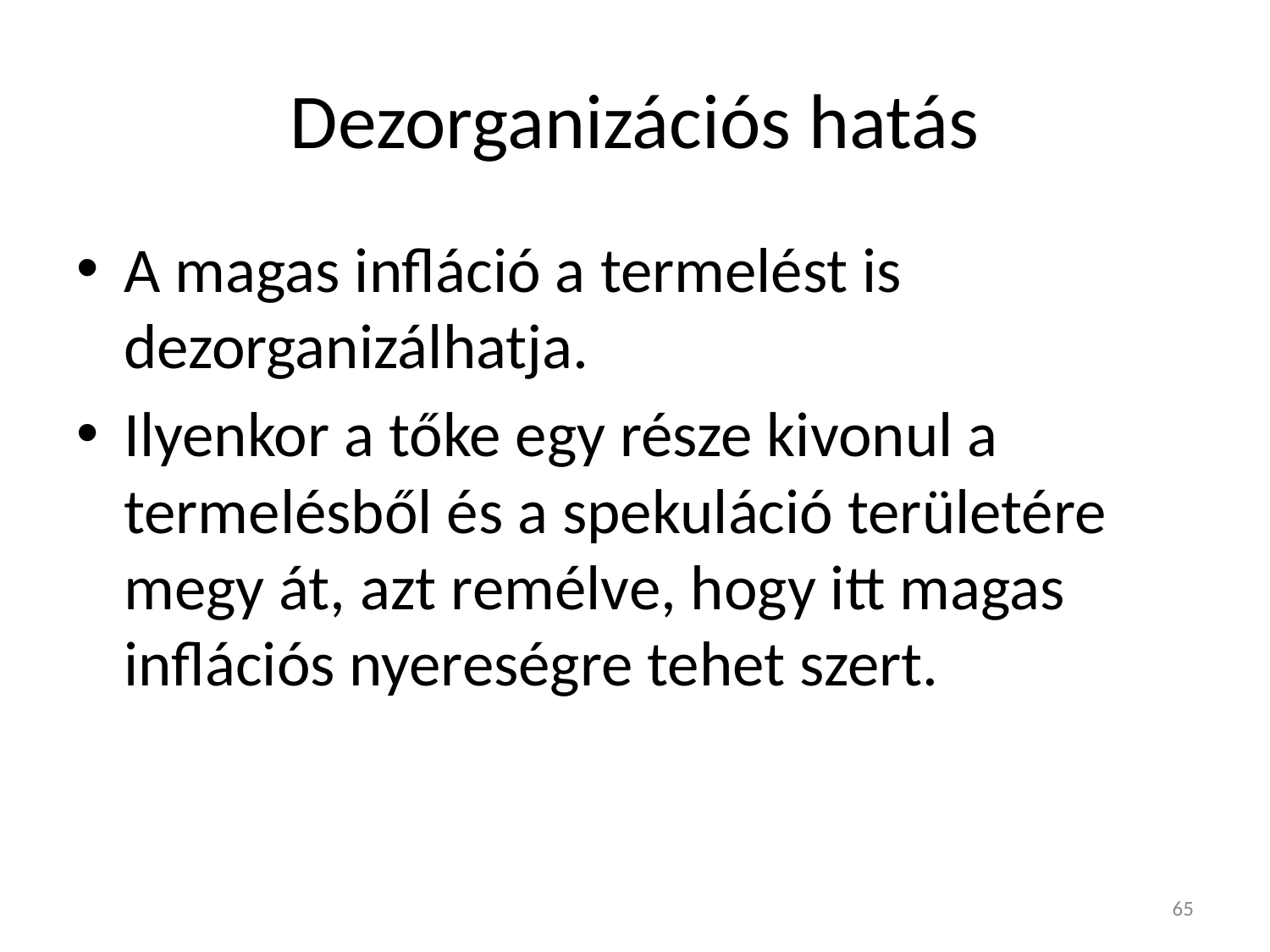

# Dezorganizációs hatás
A magas infláció a termelést is dezorganizálhatja.
Ilyenkor a tőke egy része kivonul a termelésből és a spekuláció területére megy át, azt remélve, hogy itt magas inflációs nyereségre tehet szert.
65